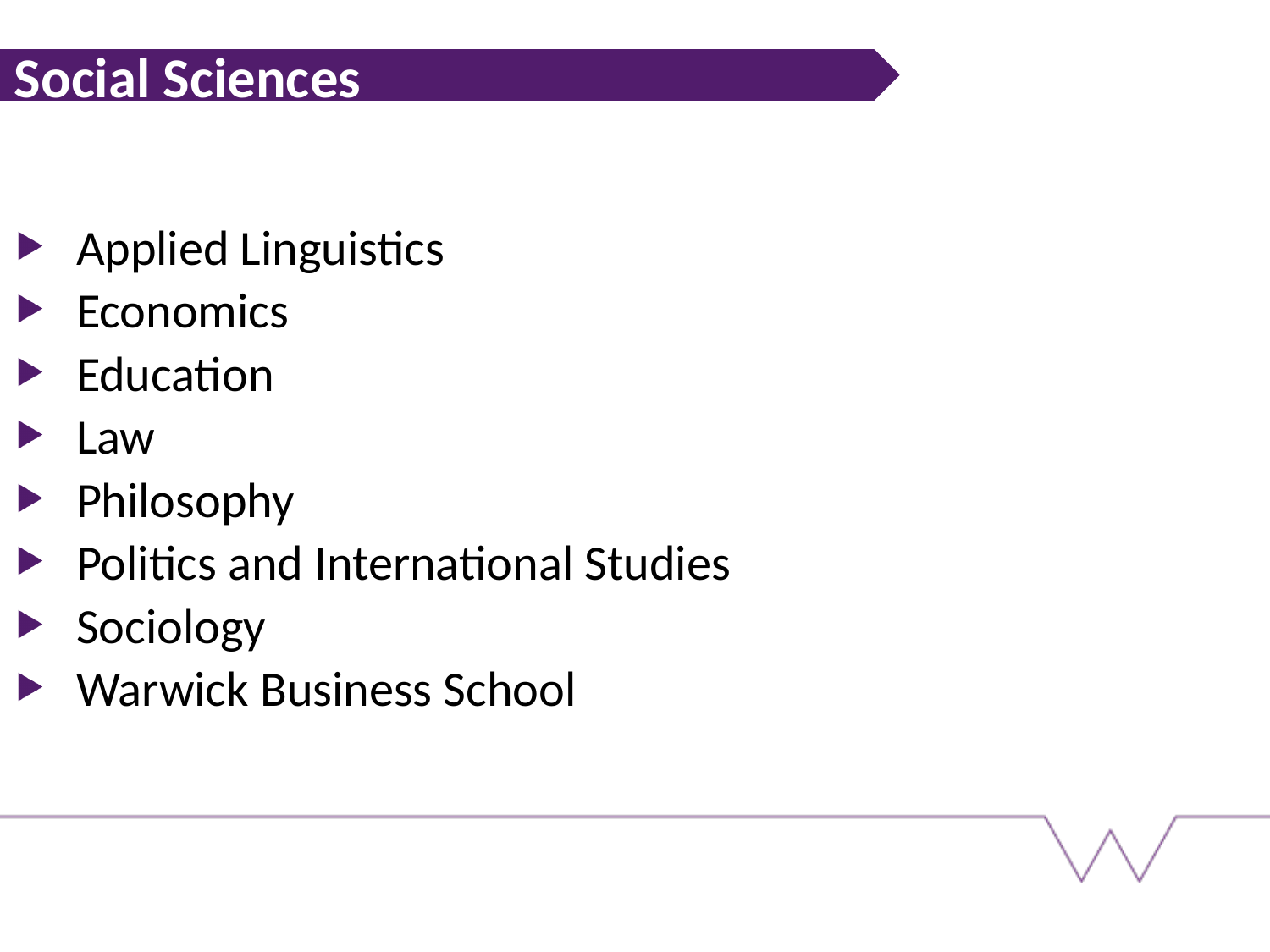

Social Sciences

Applied Linguistics
Economics
Education
Law
Philosophy
Politics and International Studies
Sociology
Warwick Business School